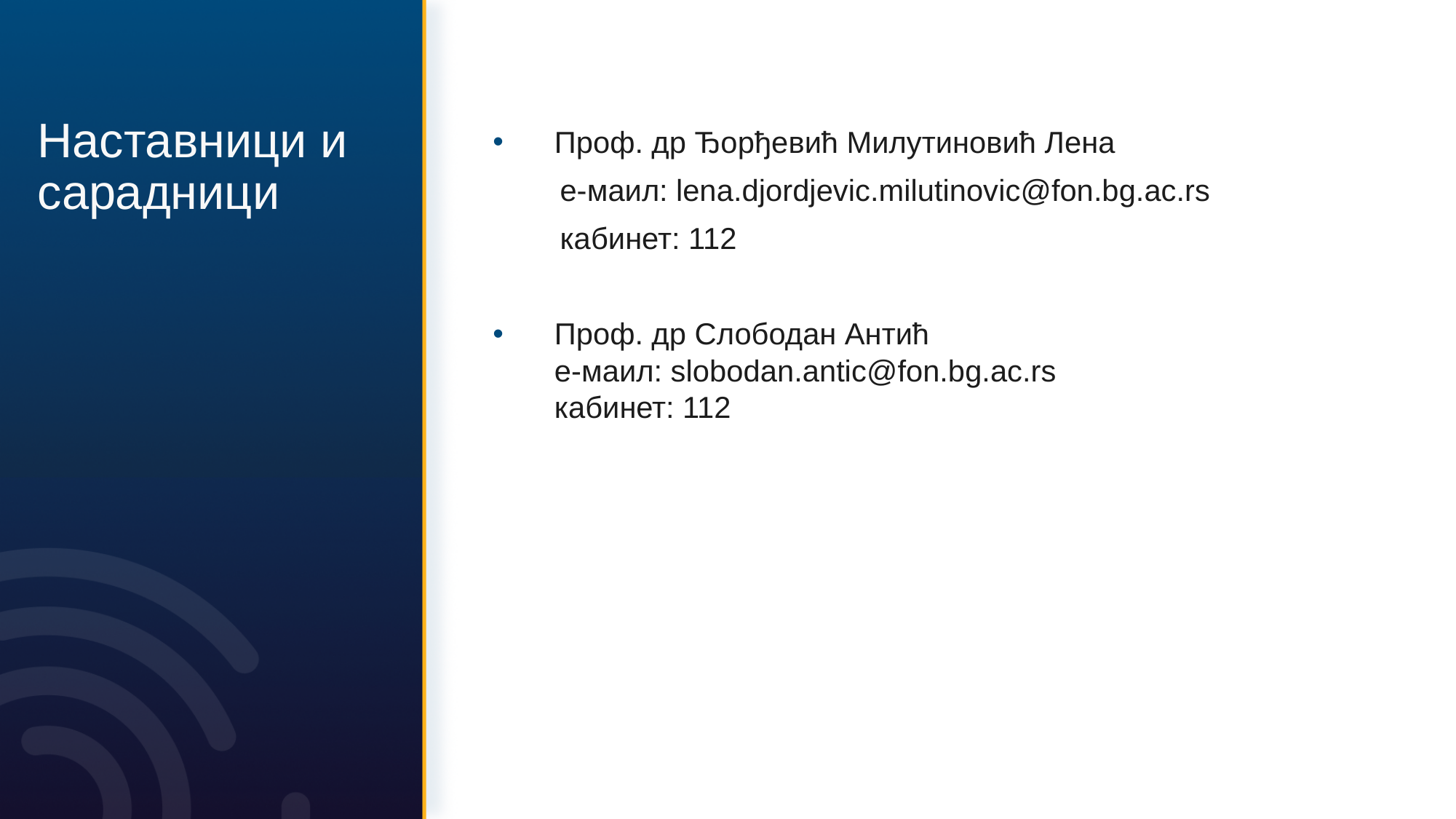

# Наставници и сарадници
Прoф. др Ђорђевић Милутиновић Лена
        е-маил: lena.djordjevic.milutinovic@fon.bg.ac.rs
        кабинет: 112

Прoф. др Слободан Антић
	е-маил: slobodan.antic@fon.bg.ac.rs
	кабинет: 112